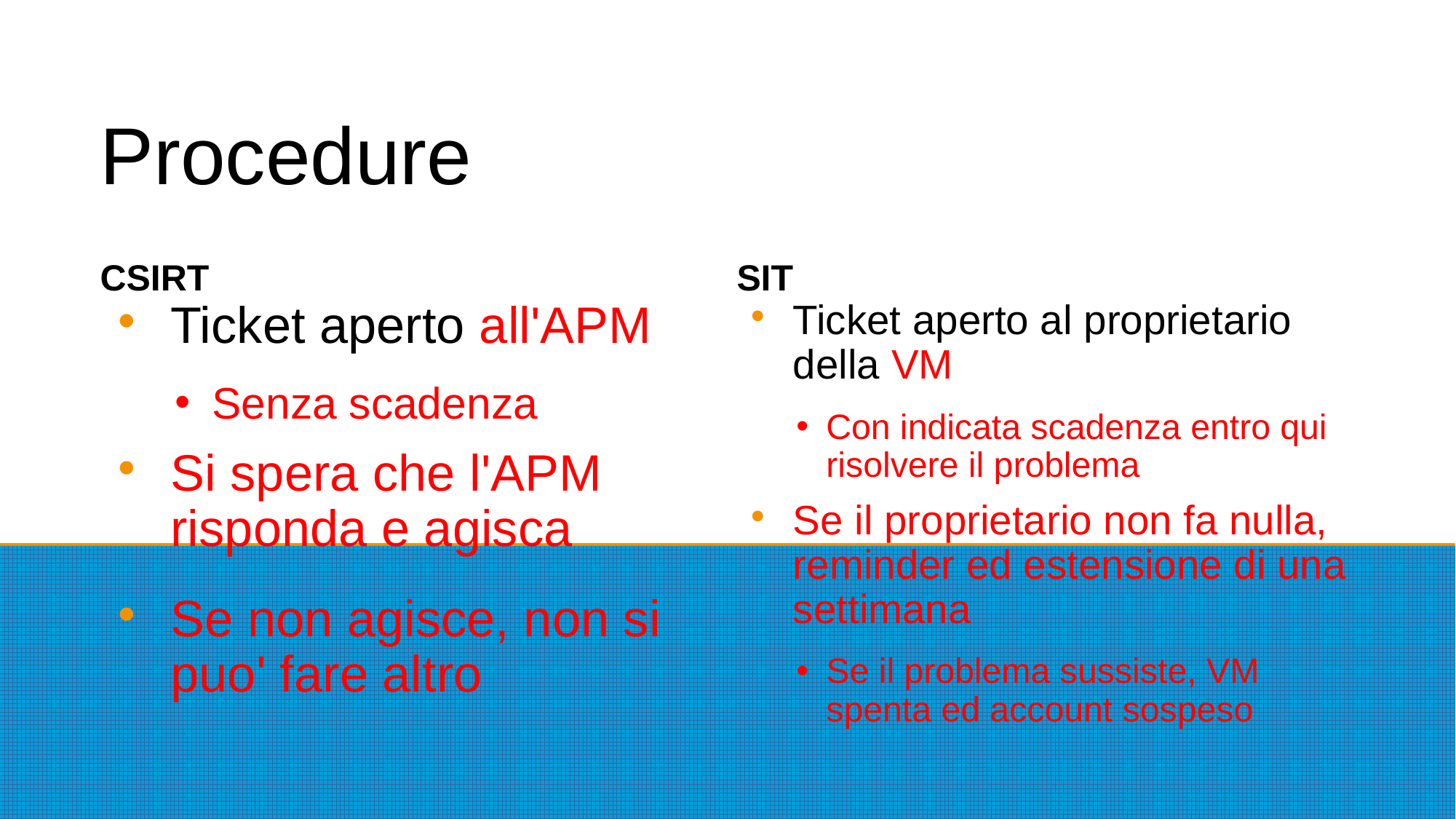

# Procedure
CSIRT
SIT
Ticket aperto all'APM
Senza scadenza
Si spera che l'APM risponda e agisca
Se non agisce, non si puo' fare altro

Ticket aperto al proprietario della VM
Con indicata scadenza entro qui risolvere il problema
Se il proprietario non fa nulla, reminder ed estensione di una settimana
Se il problema sussiste, VM spenta ed account sospeso